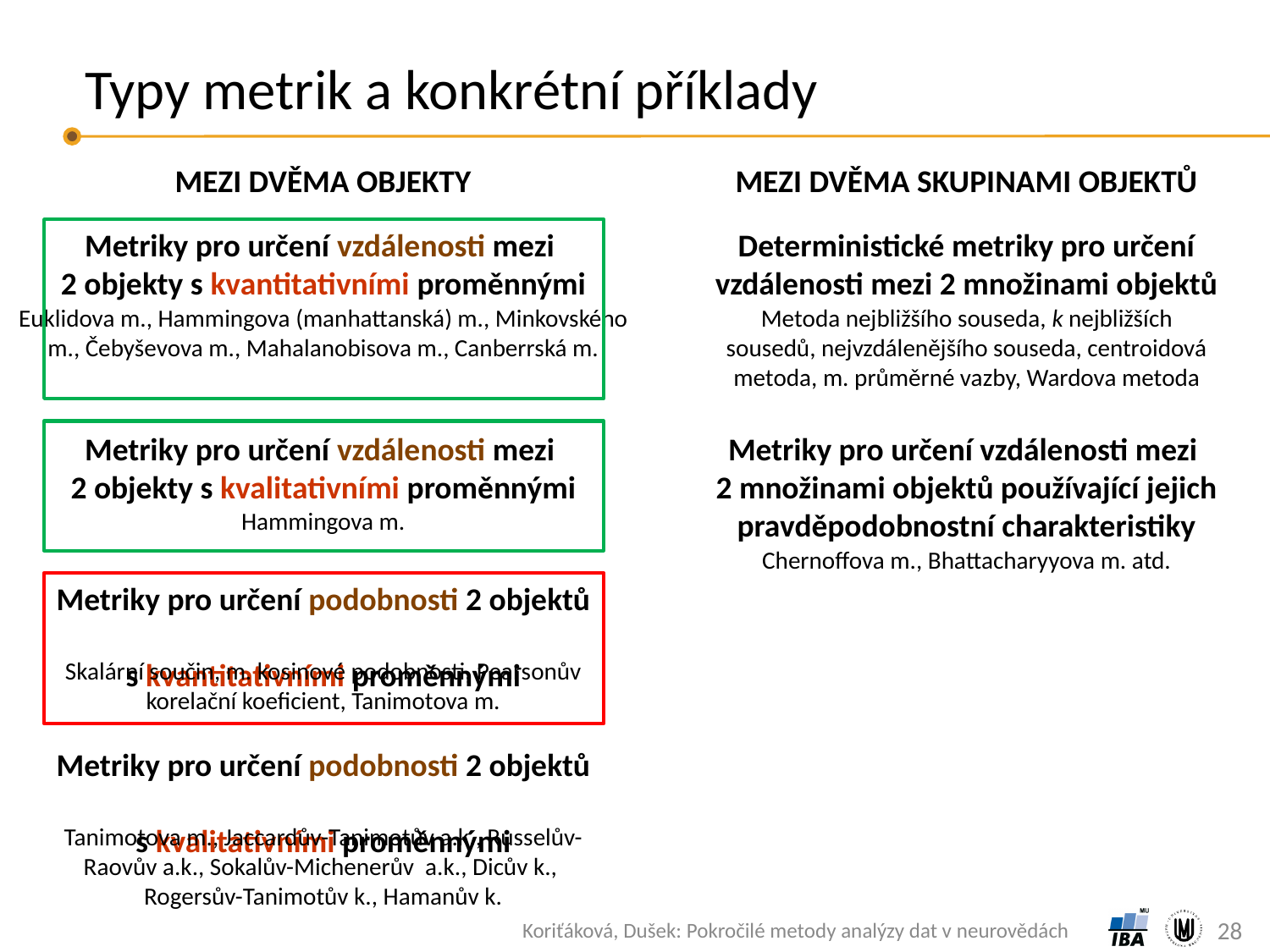

# Typy metrik a konkrétní příklady
MEZI DVĚMA OBJEKTY
MEZI DVĚMA SKUPINAMI OBJEKTŮ
Metriky pro určení vzdálenosti mezi
2 objekty s kvantitativními proměnnými

Deterministické metriky pro určení vzdálenosti mezi 2 množinami objektů
Euklidova m., Hammingova (manhattanská) m., Minkovského m., Čebyševova m., Mahalanobisova m., Canberrská m.
Metoda nejbližšího souseda, k nejbližších sousedů, nejvzdálenějšího souseda, centroidová metoda, m. průměrné vazby, Wardova metoda

Metriky pro určení vzdálenosti mezi
2 objekty s kvalitativními proměnnými
Metriky pro určení vzdálenosti mezi
2 množinami objektů používající jejich pravděpodobnostní charakteristiky
Hammingova m.
Chernoffova m., Bhattacharyyova m. atd.
Metriky pro určení podobnosti 2 objektů
s kvantitativními proměnnými

Skalární součin, m. kosinové podobnosti, Pearsonův korelační koeficient, Tanimotova m.
Metriky pro určení podobnosti 2 objektů
s kvalitativními proměnnými
Tanimotova m., Jaccardův-Tanimotův a.k., Russelův-
Raovův a.k., Sokalův-Michenerův  a.k., Dicův k.,
Rogersův-Tanimotův k., Hamanův k.
28